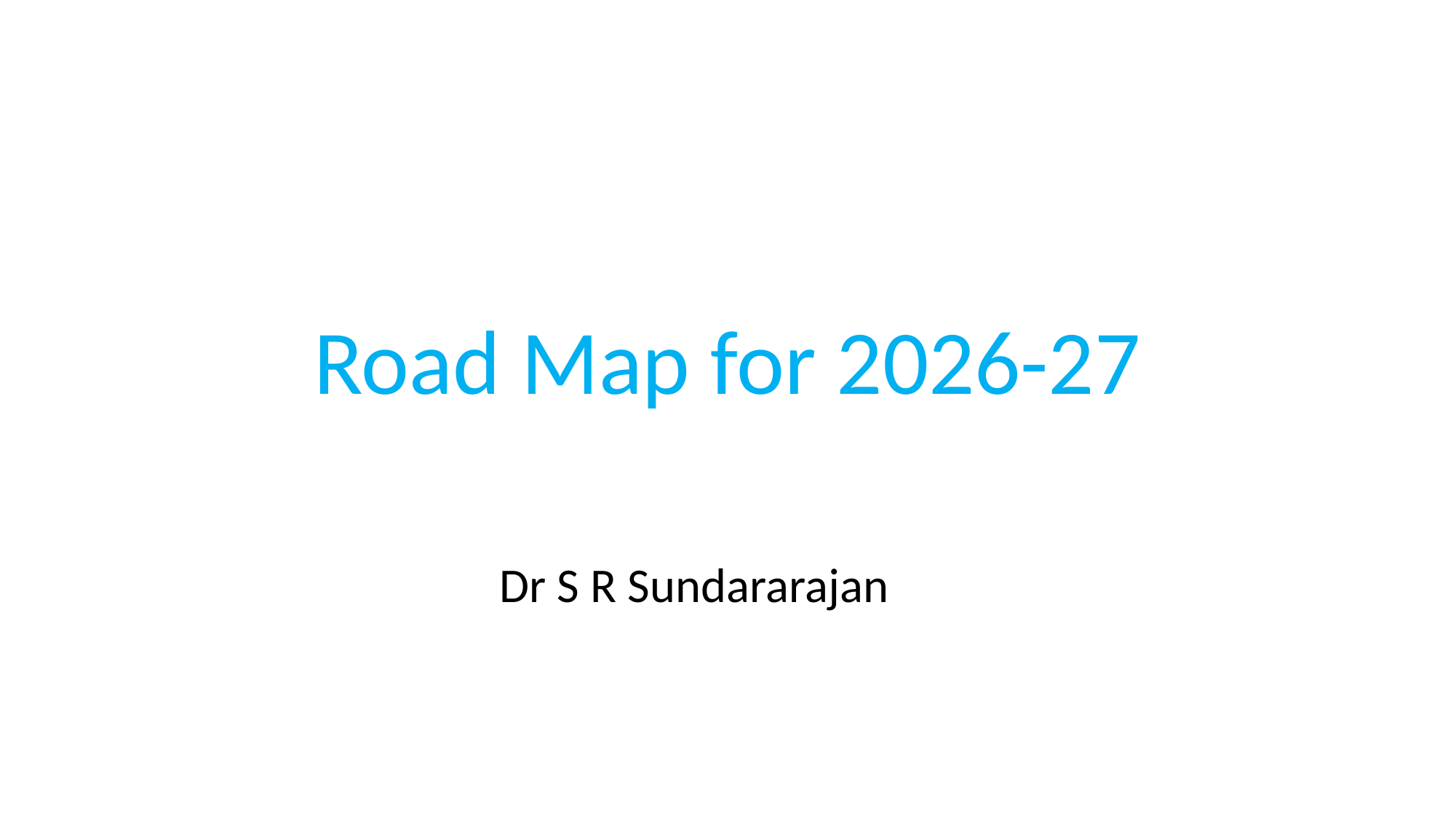

# Road Map for 2026-27
Dr S R Sundararajan